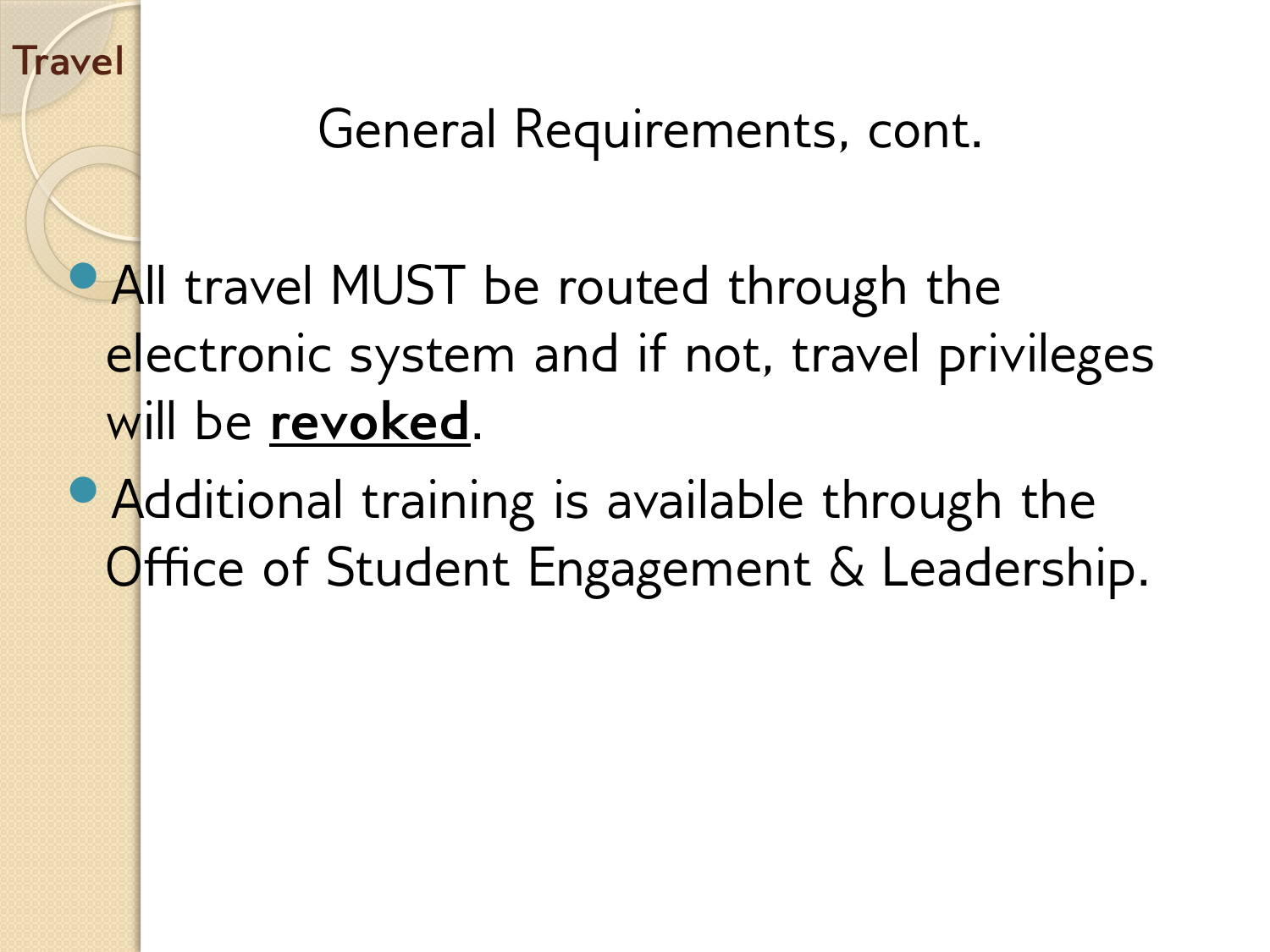

# Travel
General Requirements, cont.

All travel MUST be routed through the electronic system and if not, travel privileges will be revoked.
Additional training is available through the Office of Student Engagement & Leadership.